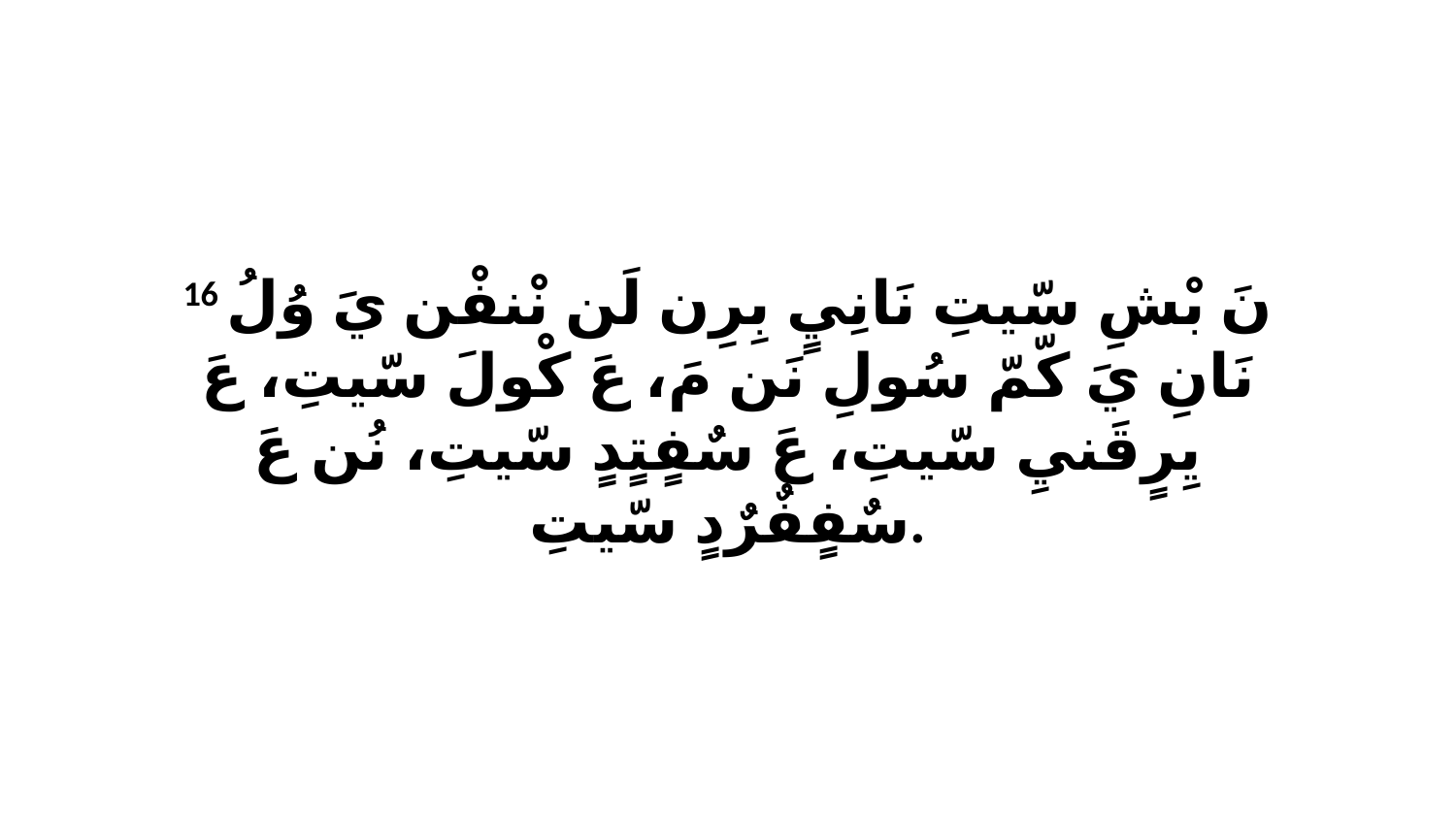

16 نَ بْشِ سّيتِ نَانِيٍ بِرِن لَن نْنفْن يَ وُلُ نَانِ يَ كّمّ سُولِ نَن مَ، عَ كْولَ سّيتِ، عَ يِرٍقَنيِ سّيتِ، عَ سٌفٍتٍدٍ سّيتِ، نُن عَ سٌفٍفٌرٌدٍ سّيتِ.